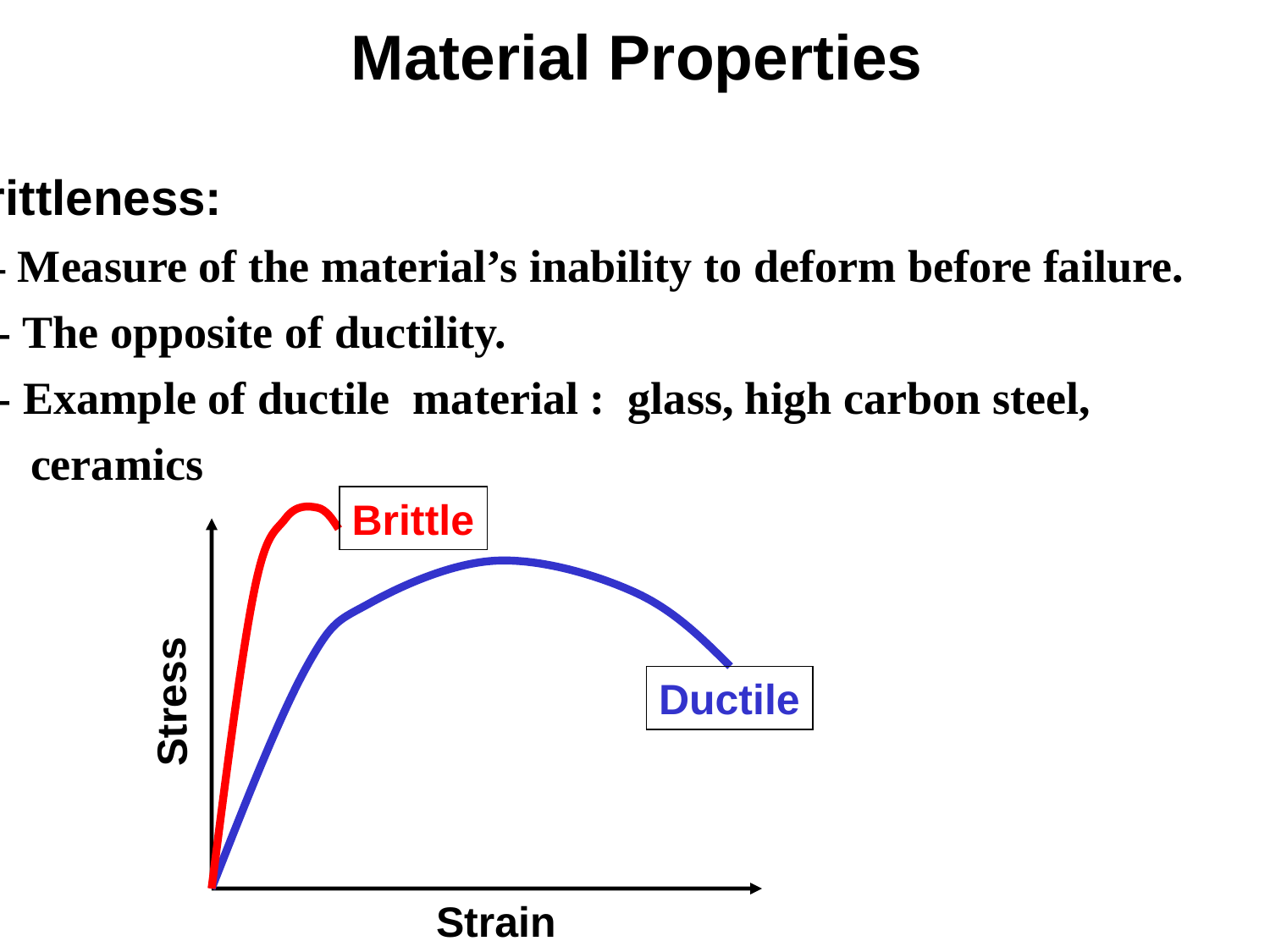

Material Properties

Brittleness:
    - Measure of the material’s inability to deform before failure.
    - The opposite of ductility.
    - Example of ductile  material :  glass, high carbon steel,
       ceramics

Brittle

Ductile
Stress

Strain